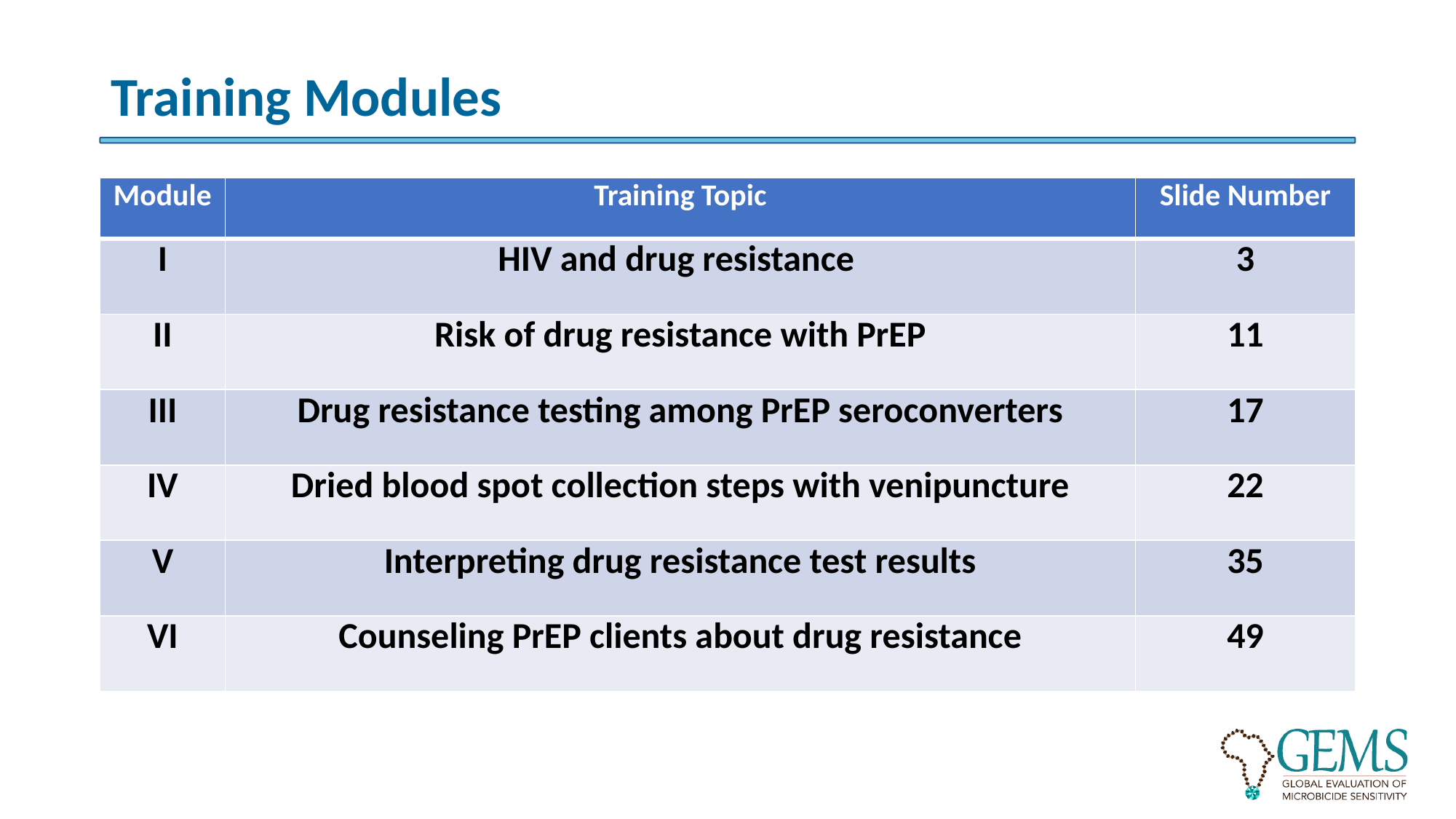

# Training Modules
| Module | Training Topic | Slide Number |
| --- | --- | --- |
| I | HIV and drug resistance | 3 |
| II | Risk of drug resistance with PrEP | 11 |
| III | Drug resistance testing among PrEP seroconverters | 17 |
| IV | Dried blood spot collection steps with venipuncture | 22 |
| V | Interpreting drug resistance test results | 35 |
| VI | Counseling PrEP clients about drug resistance | 49 |